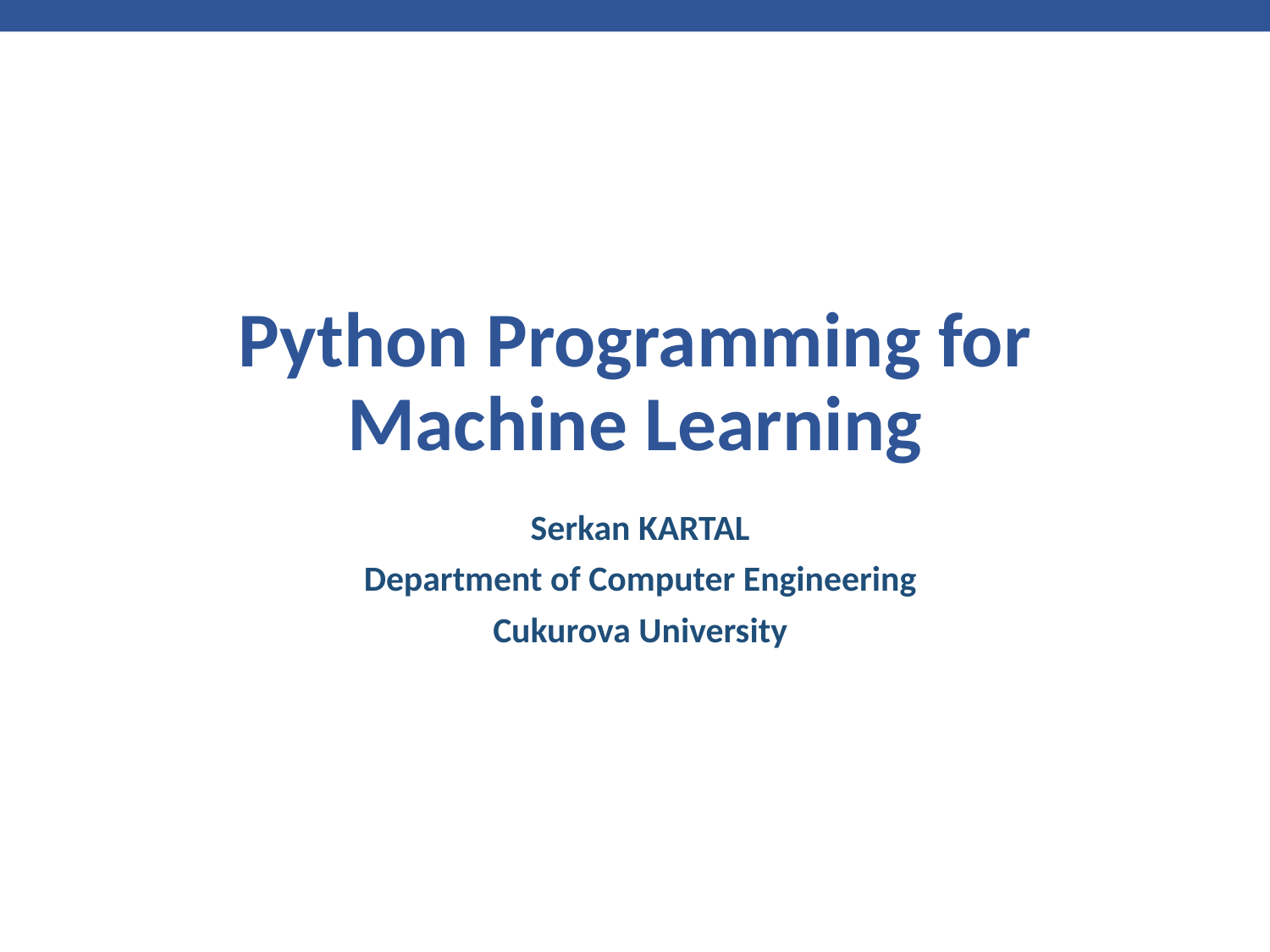

# Python Programming for Machine Learning
Serkan KARTAL
Department of Computer Engineering
Cukurova University